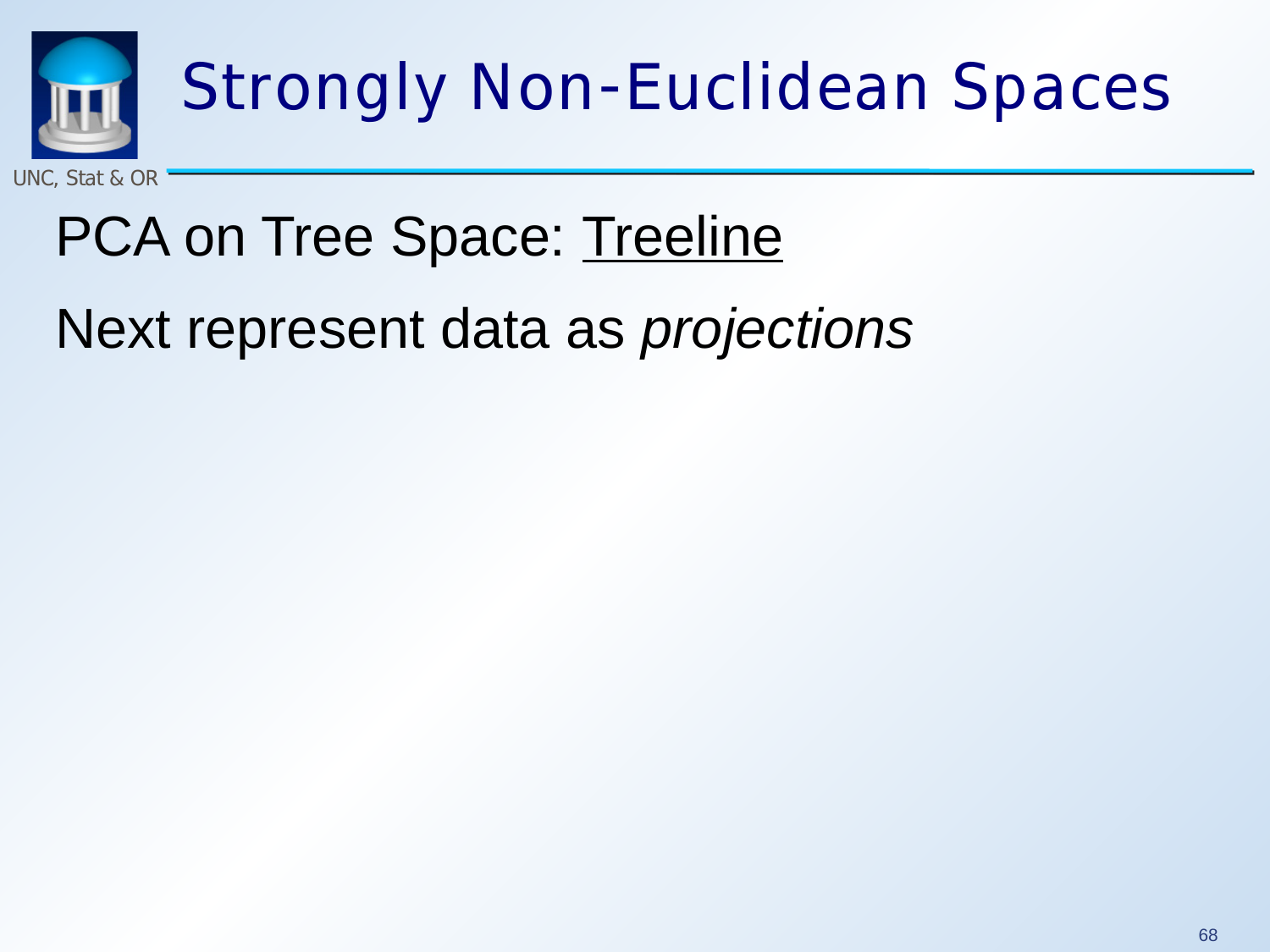

# Strongly Non-Euclidean Spaces
PCA on Tree Space: Treeline
Next represent data as projections